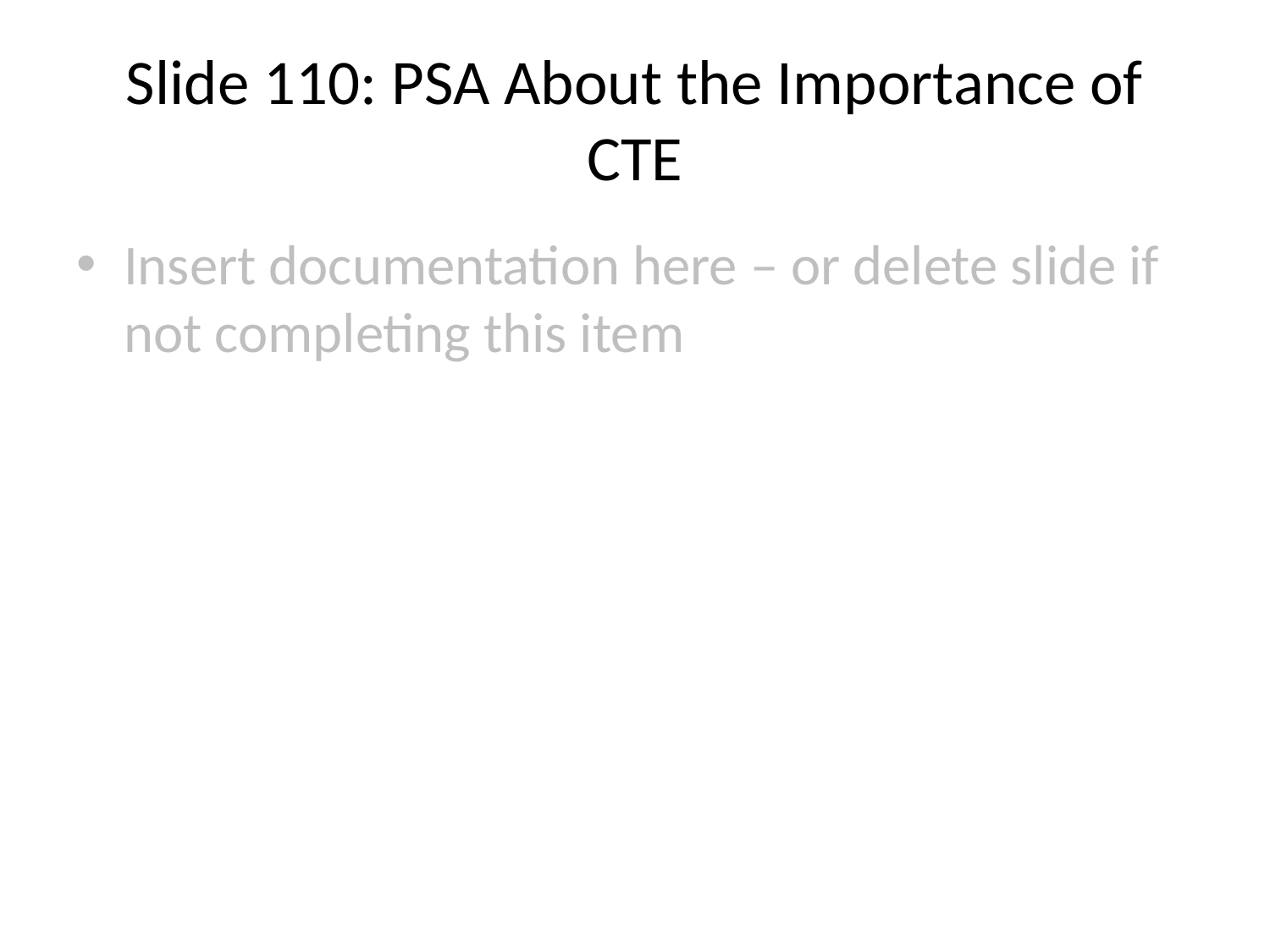

# Slide 110: PSA About the Importance of CTE
Insert documentation here – or delete slide if not completing this item